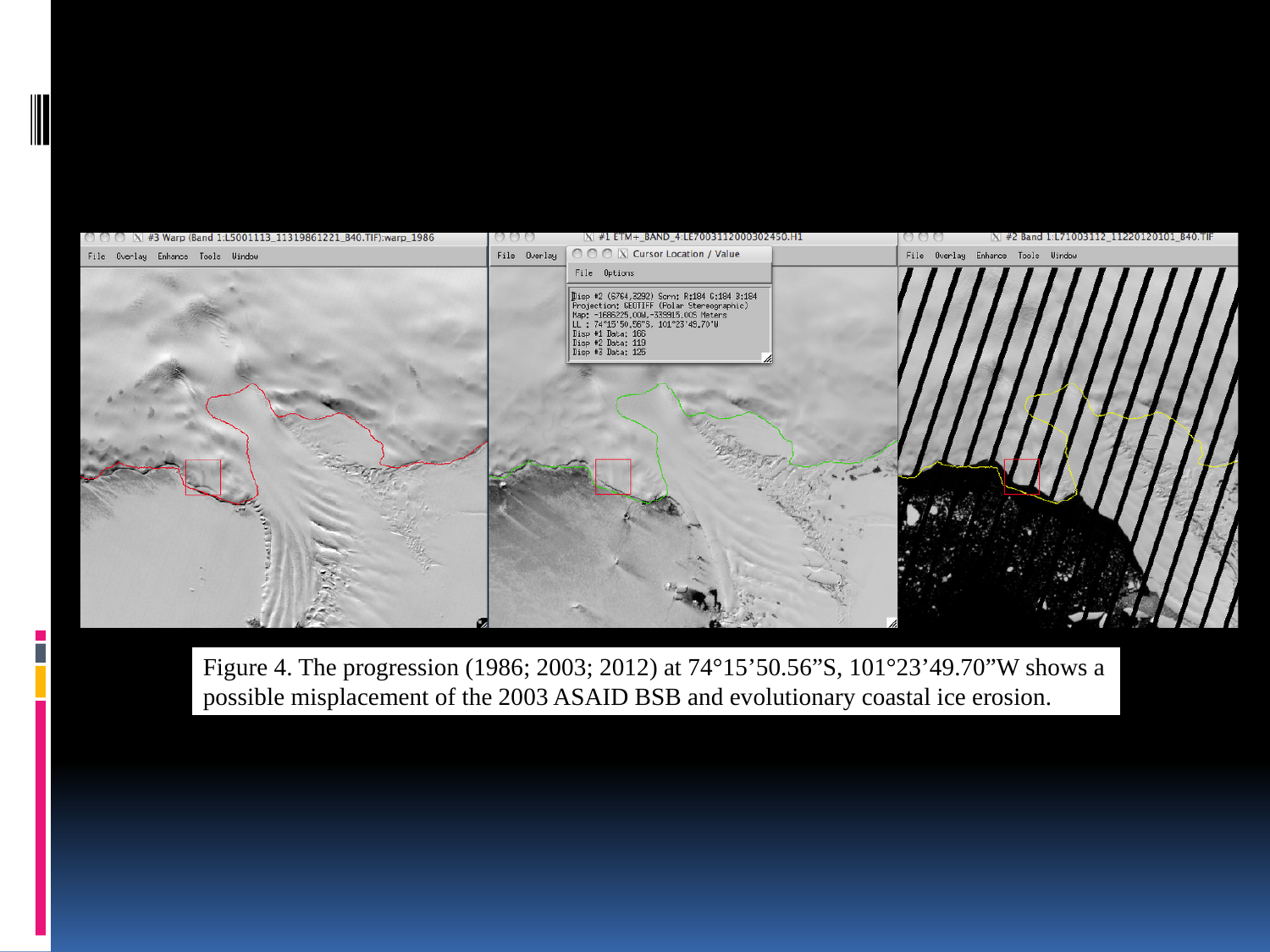

#

Figure 4. The progression (1986; 2003; 2012) at 74°15’50.56”S, 101°23’49.70”W shows a possible misplacement of the 2003 ASAID BSB and evolutionary coastal ice erosion.